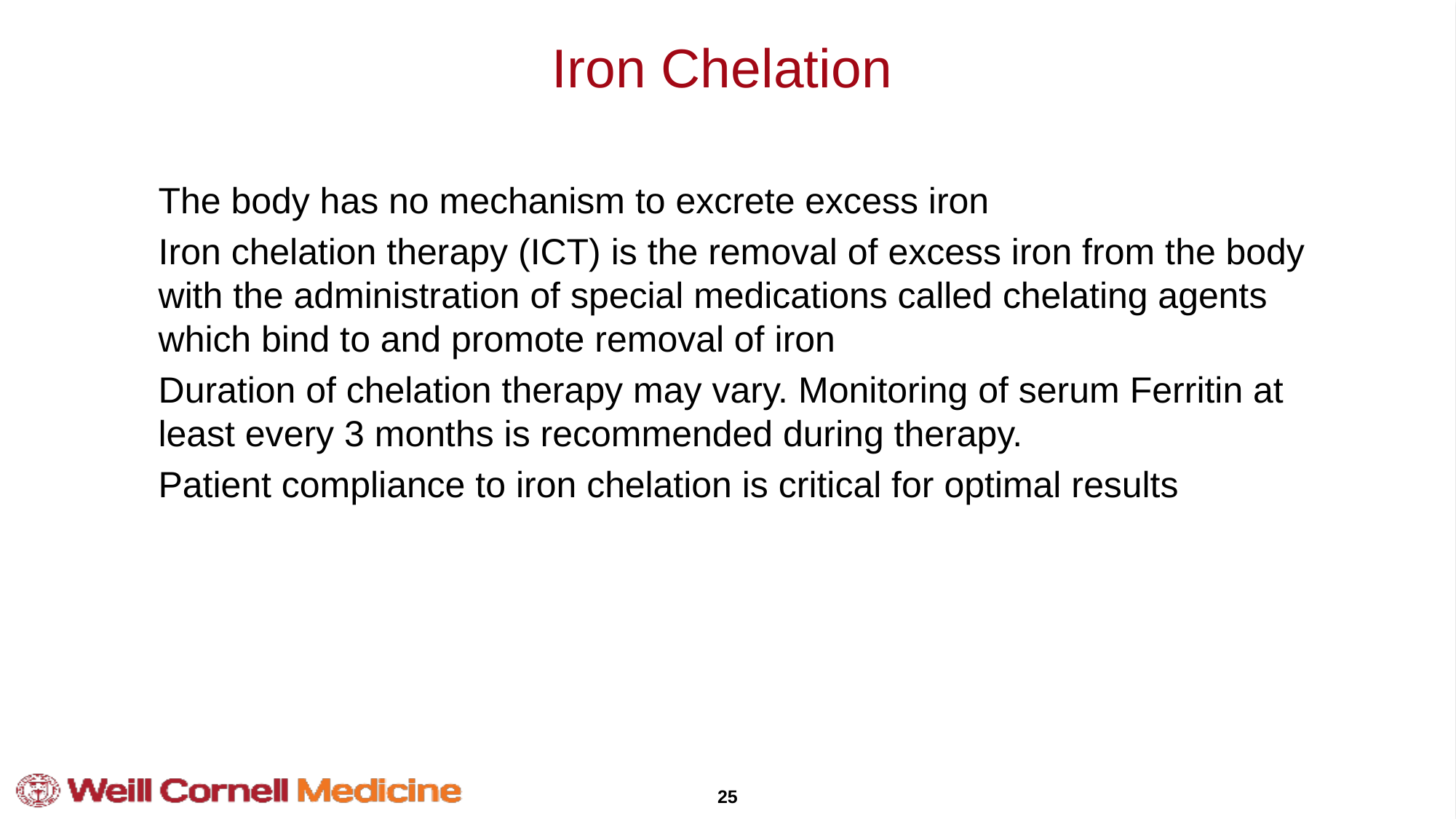

# Iron Chelation
The body has no mechanism to excrete excess iron
Iron chelation therapy (ICT) is the removal of excess iron from the body with the administration of special medications called chelating agents which bind to and promote removal of iron
Duration of chelation therapy may vary. Monitoring of serum Ferritin at least every 3 months is recommended during therapy.
Patient compliance to iron chelation is critical for optimal results